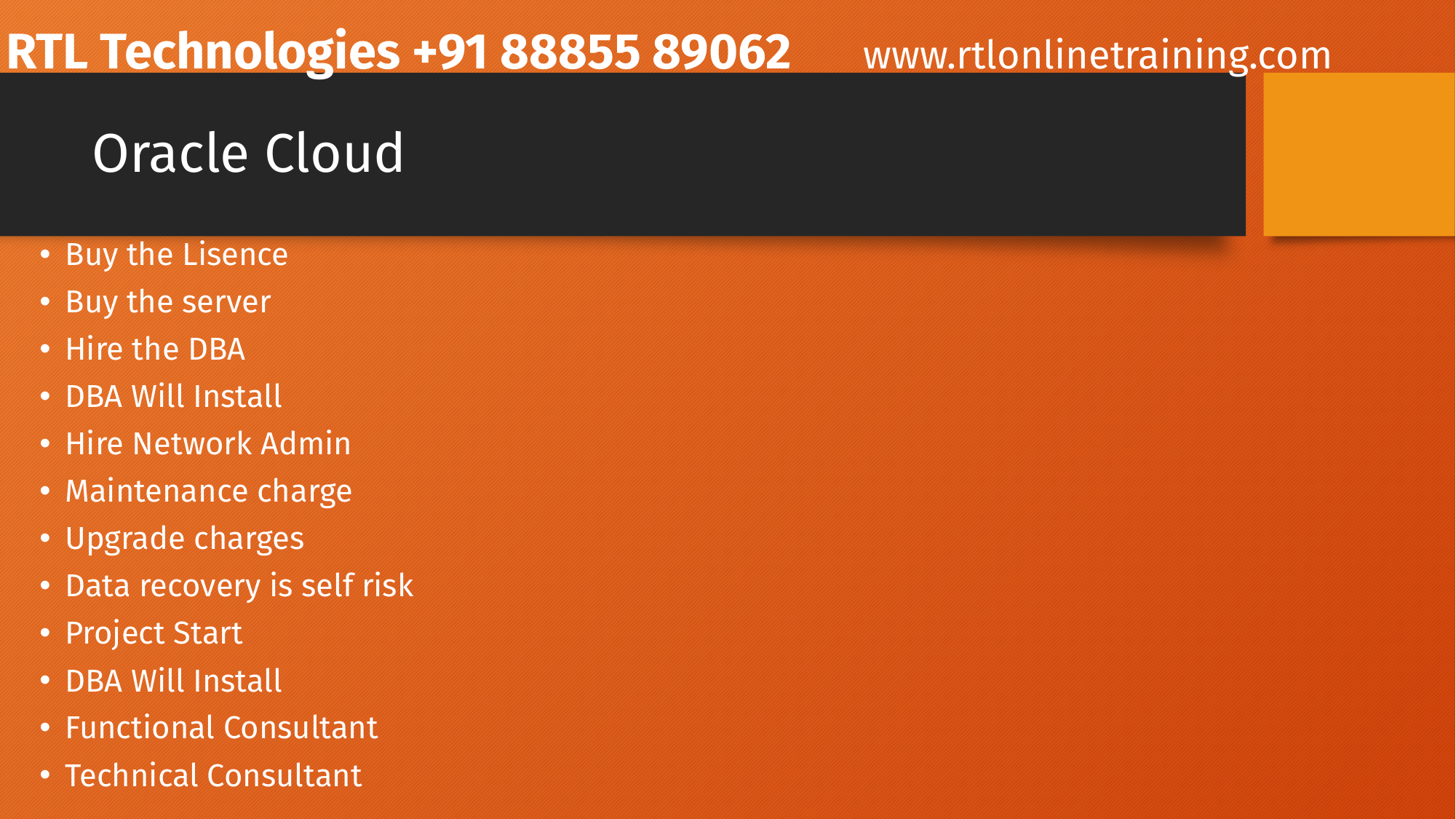

RTL Technologies +91 88855 89062      www.rtlonlinetraining.com
# Oracle Cloud
Buy the Lisence
Buy the server
Hire the DBA
DBA Will Install
Hire Network Admin
Maintenance charge
Upgrade charges
Data recovery is self risk
Project Start
DBA Will Install
Functional Consultant
Technical Consultant